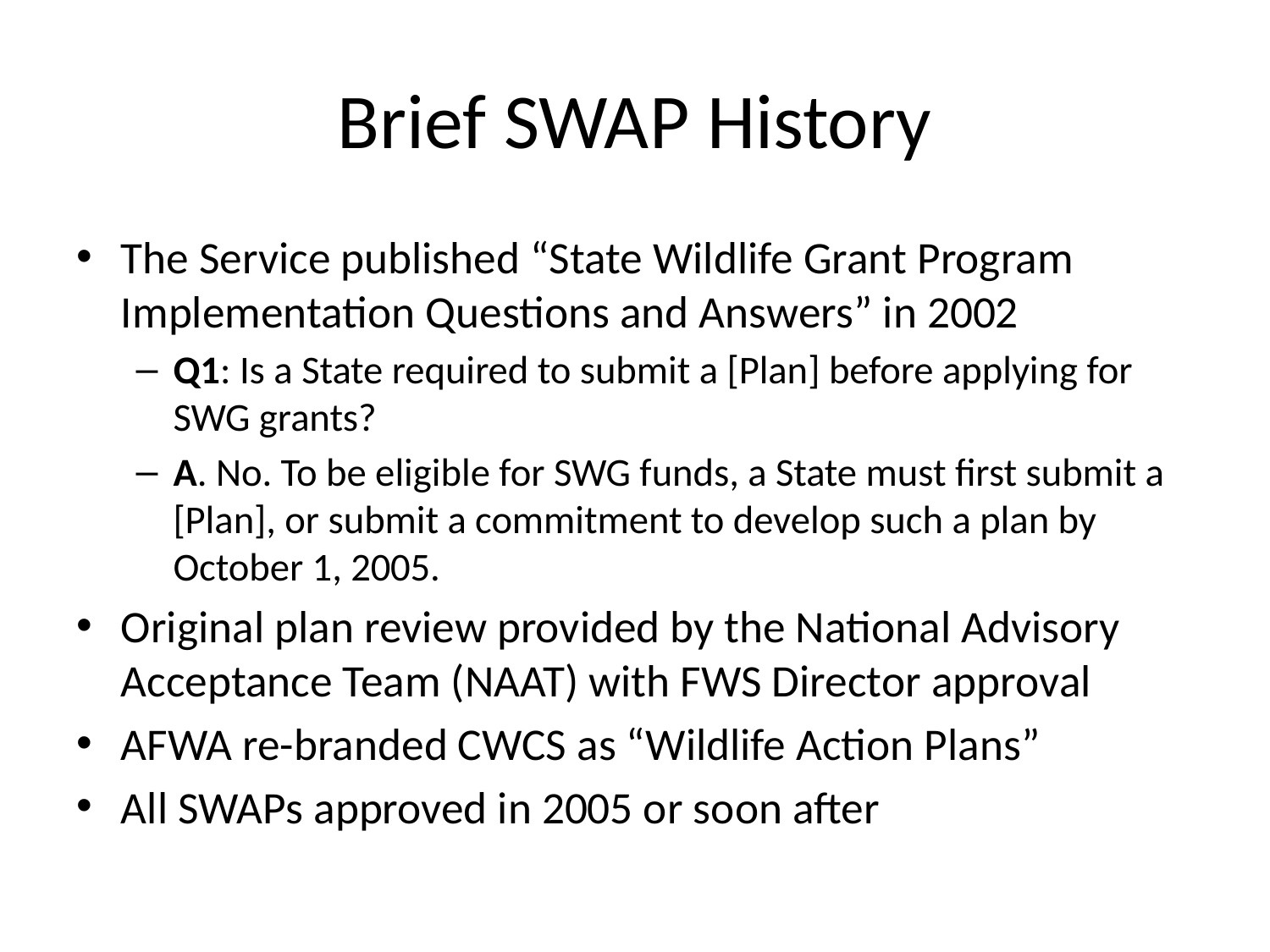

# Brief SWAP History
The Service published “State Wildlife Grant Program Implementation Questions and Answers” in 2002
Q1: Is a State required to submit a [Plan] before applying for SWG grants?
A. No. To be eligible for SWG funds, a State must first submit a [Plan], or submit a commitment to develop such a plan by October 1, 2005.
Original plan review provided by the National Advisory Acceptance Team (NAAT) with FWS Director approval
AFWA re-branded CWCS as “Wildlife Action Plans”
All SWAPs approved in 2005 or soon after